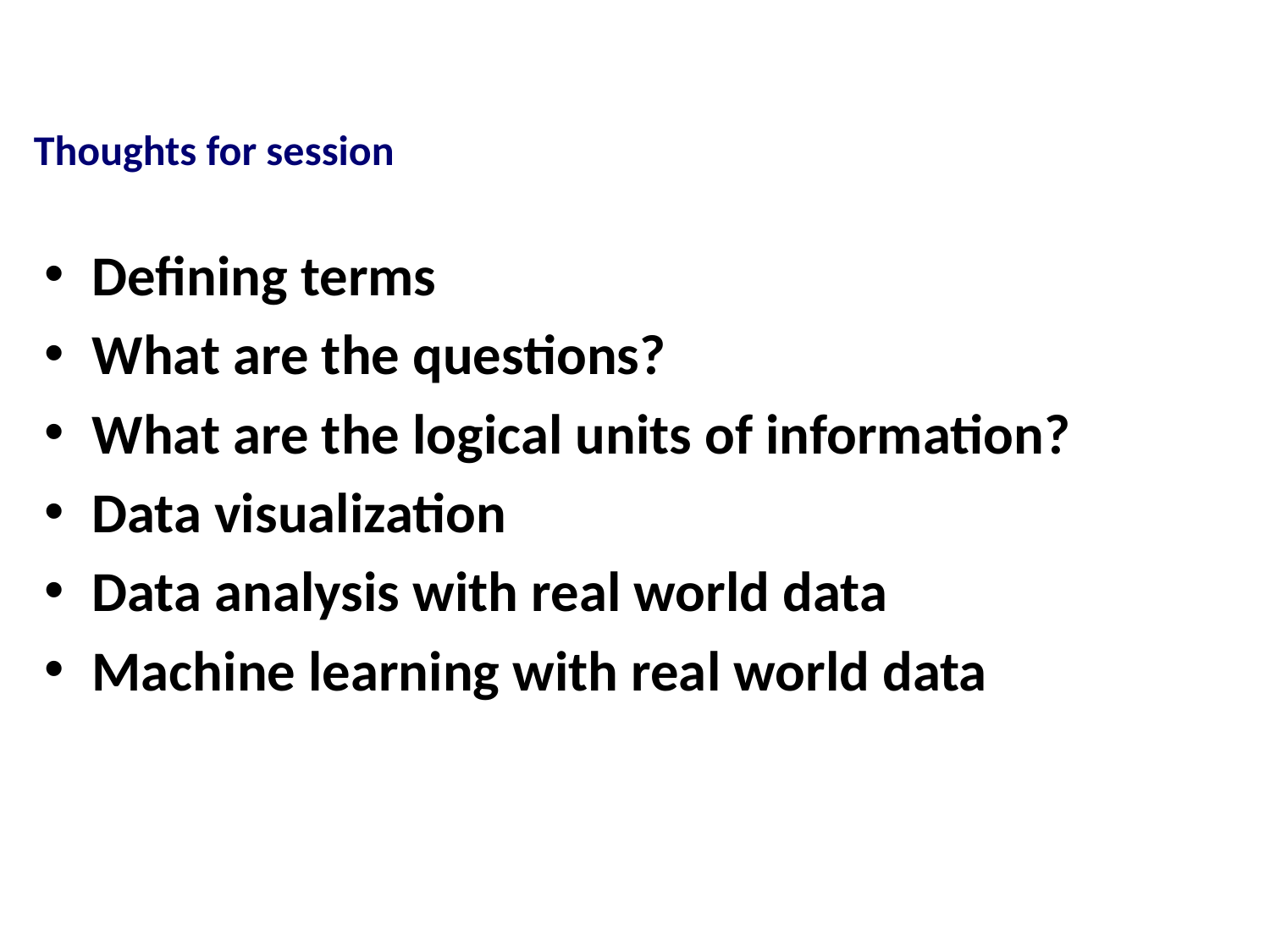

Thoughts for session
Defining terms
What are the questions?
What are the logical units of information?
Data visualization
Data analysis with real world data
Machine learning with real world data